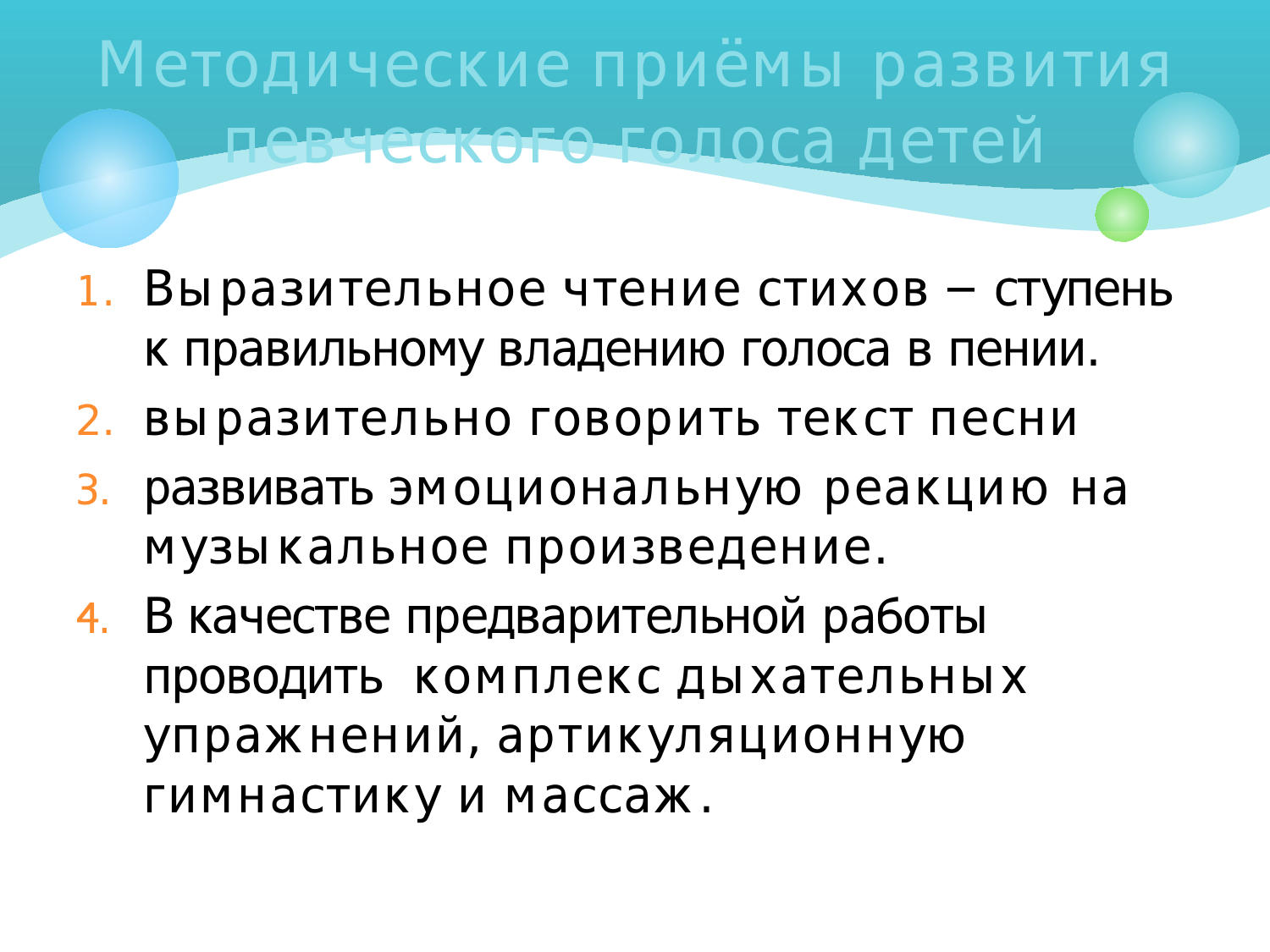

# Методические приёмы развития певческого голоса детей
Выразительное чтение стихов – ступень к правильному владению голоса в пении.
выразительно говорить текст песни
развивать эмоциональную реакцию на музыкальное произведение.
В качестве предварительной работы проводить  комплекс дыхательных упражнений, артикуляционную гимнастику и массаж.